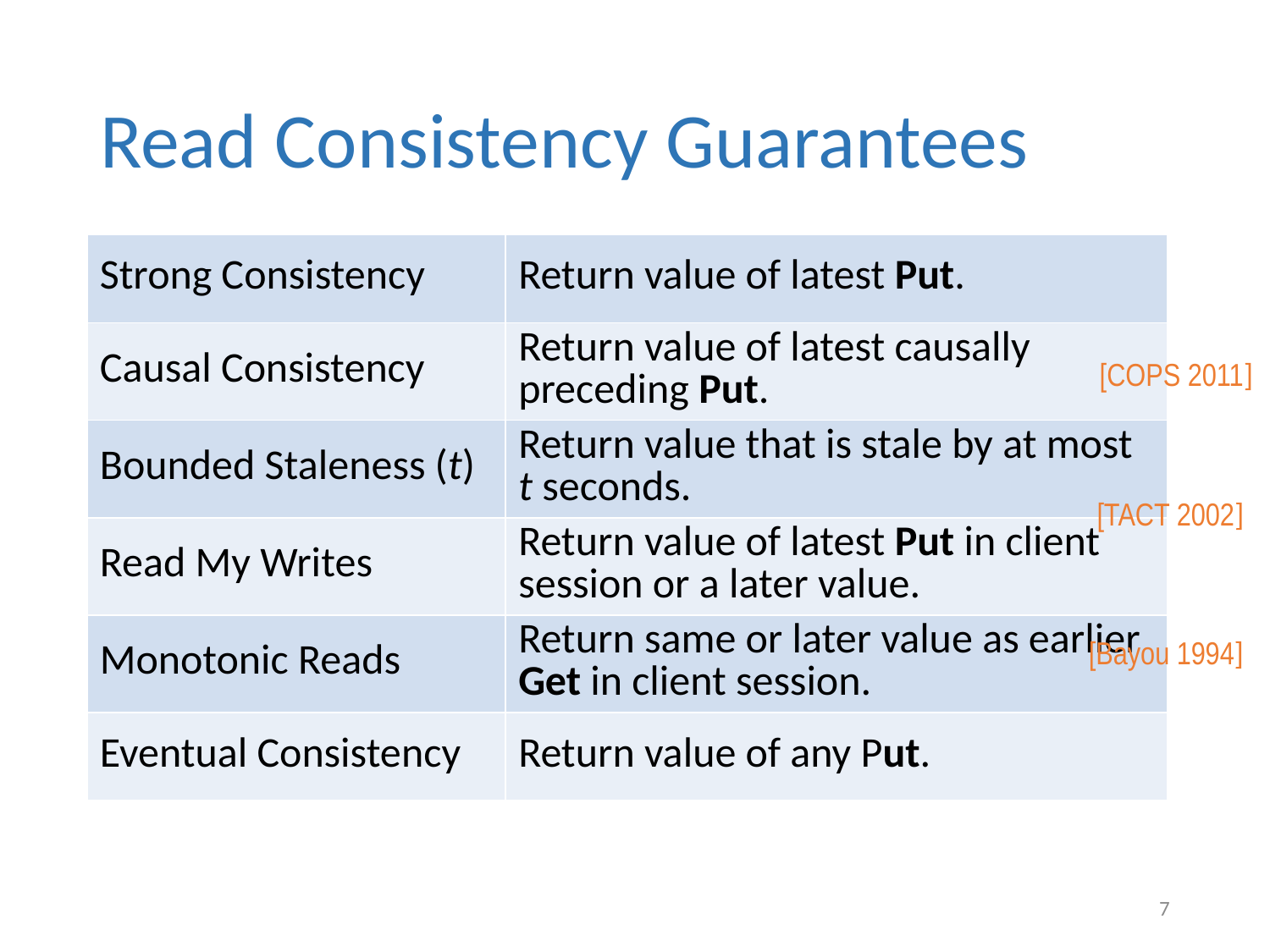

# Read Consistency Guarantees
| Strong Consistency | Return value of latest Put. |
| --- | --- |
| Causal Consistency | Return value of latest causally preceding Put. |
| Bounded Staleness (t) | Return value that is stale by at most t seconds. |
| Read My Writes | Return value of latest Put in client session or a later value. |
| Monotonic Reads | Return same or later value as earlier Get in client session. |
| Eventual Consistency | Return value of any Put. |
[COPS 2011]
[TACT 2002]
[Bayou 1994]
7